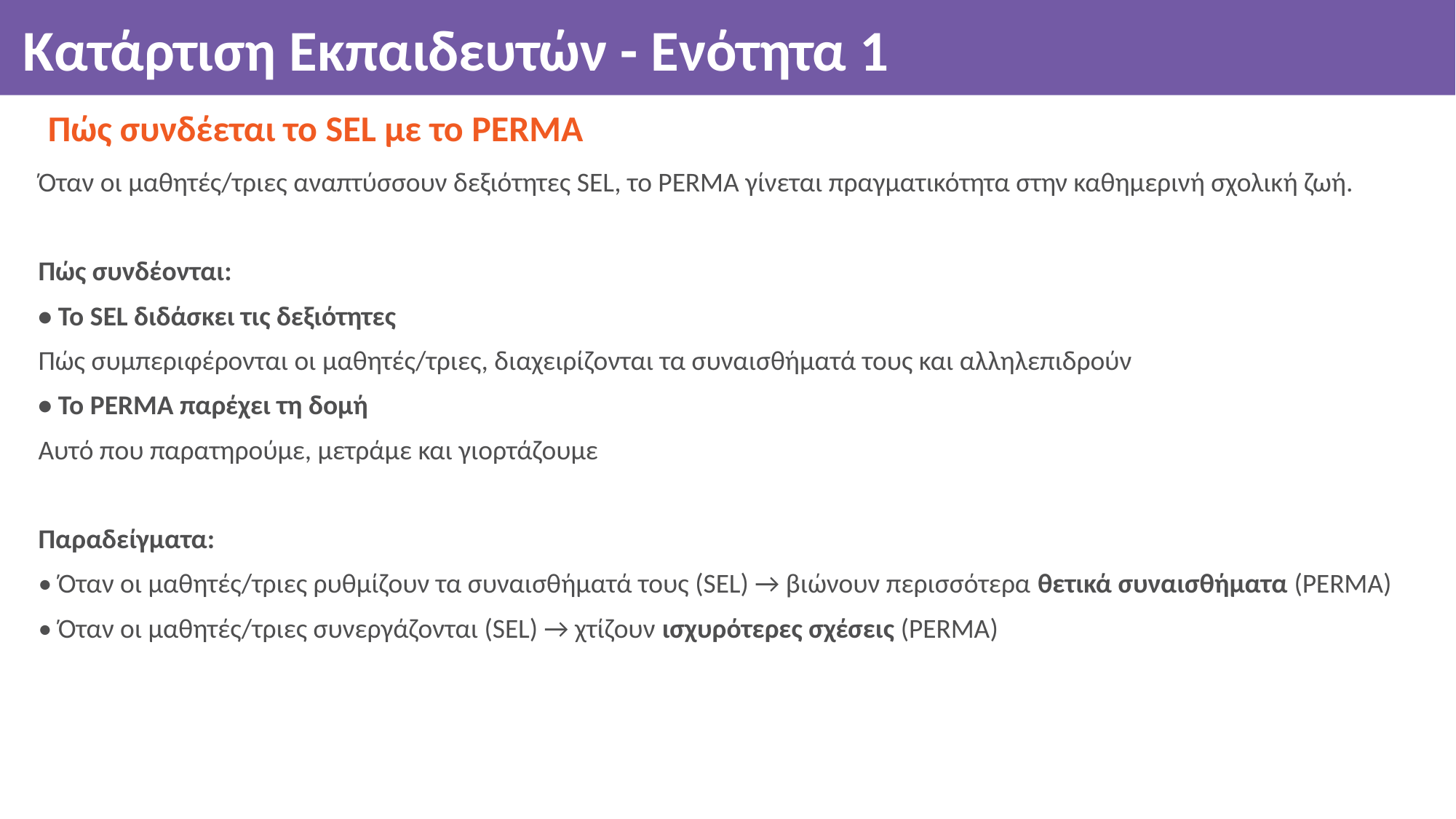

# Κατάρτιση Εκπαιδευτών - Ενότητα 1
Πώς συνδέεται το SEL με το PERMA
Όταν οι μαθητές/τριες αναπτύσσουν δεξιότητες SEL, το PERMA γίνεται πραγματικότητα στην καθημερινή σχολική ζωή.

Πώς συνδέονται:
• Το SEL διδάσκει τις δεξιότητες
Πώς συμπεριφέρονται οι μαθητές/τριες, διαχειρίζονται τα συναισθήματά τους και αλληλεπιδρούν
• Το PERMA παρέχει τη δομή
Αυτό που παρατηρούμε, μετράμε και γιορτάζουμε

Παραδείγματα:
• Όταν οι μαθητές/τριες ρυθμίζουν τα συναισθήματά τους (SEL) → βιώνουν περισσότερα θετικά συναισθήματα (PERMA)
• Όταν οι μαθητές/τριες συνεργάζονται (SEL) → χτίζουν ισχυρότερες σχέσεις (PERMA)